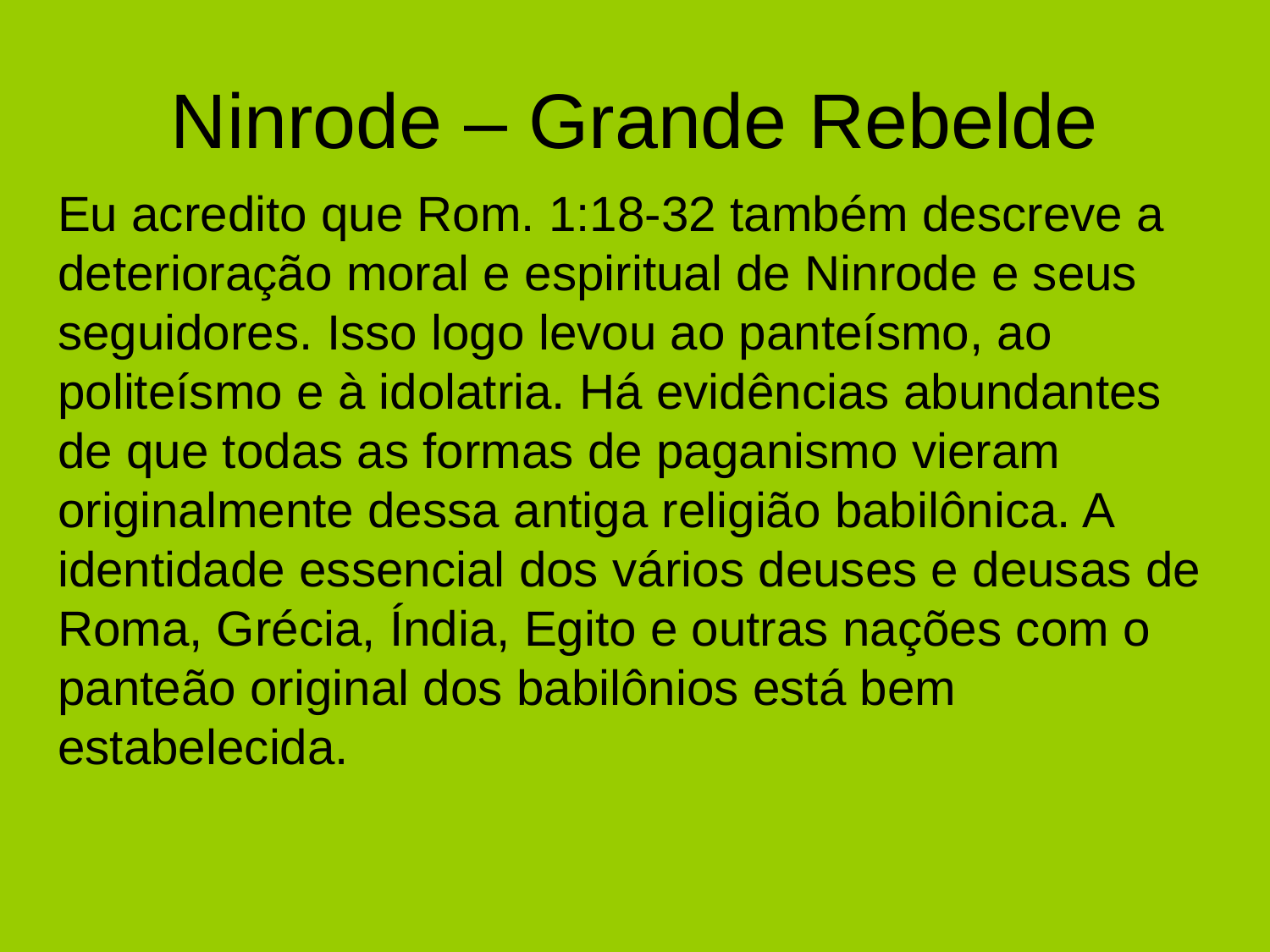

# Ninrode – Grande Rebelde
Eu acredito que Rom. 1:18-32 também descreve a deterioração moral e espiritual de Ninrode e seus seguidores. Isso logo levou ao panteísmo, ao politeísmo e à idolatria. Há evidências abundantes de que todas as formas de paganismo vieram originalmente dessa antiga religião babilônica. A identidade essencial dos vários deuses e deusas de Roma, Grécia, Índia, Egito e outras nações com o panteão original dos babilônios está bem estabelecida.